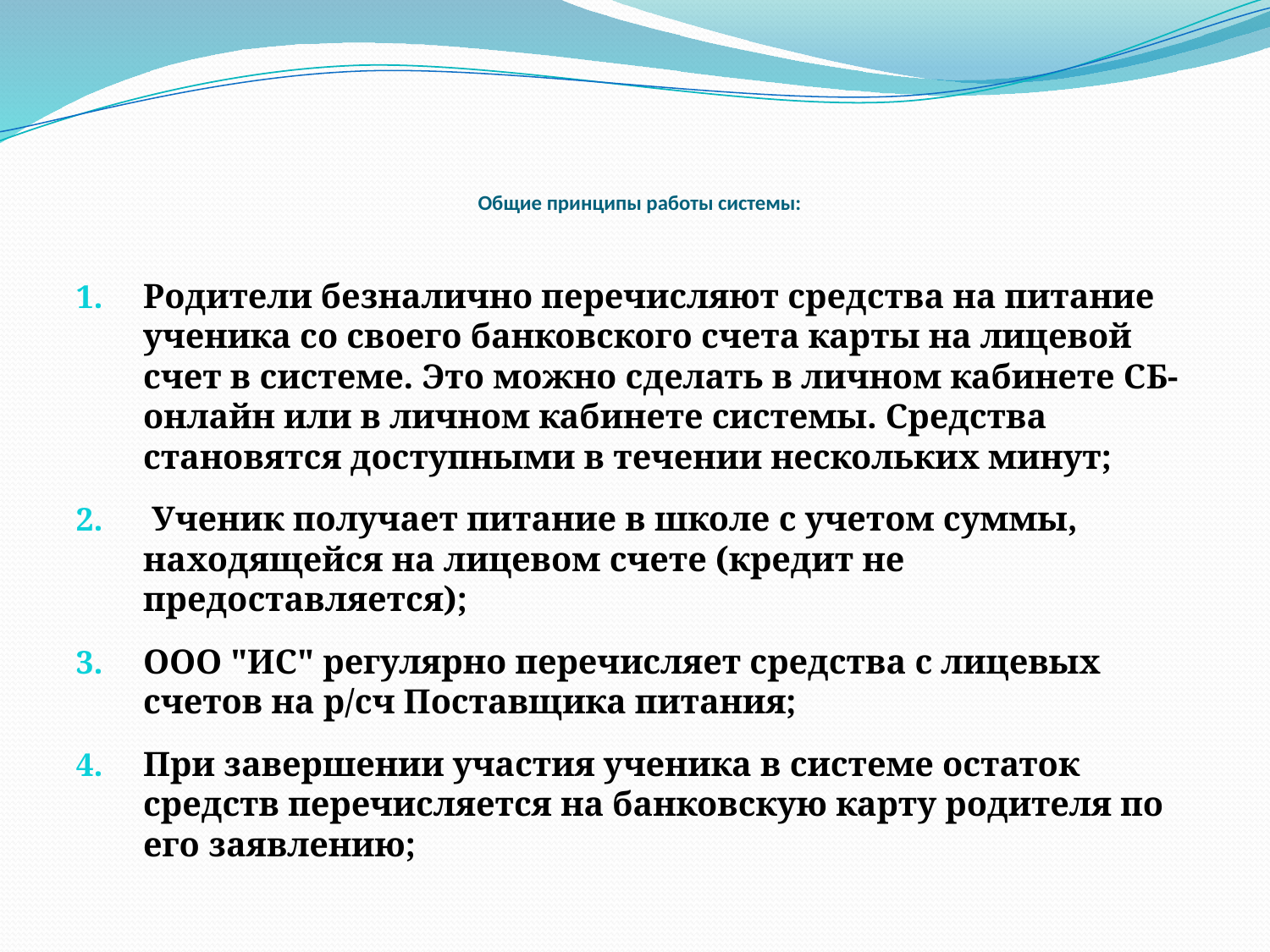

# Общие принципы работы системы:
Родители безналично перечисляют средства на питание ученика со своего банковского счета карты на лицевой счет в системе. Это можно сделать в личном кабинете СБ-онлайн или в личном кабинете системы. Средства становятся доступными в течении нескольких минут;
 Ученик получает питание в школе с учетом суммы, находящейся на лицевом счете (кредит не предоставляется);
ООО "ИС" регулярно перечисляет средства с лицевых счетов на р/сч Поставщика питания;
При завершении участия ученика в системе остаток средств перечисляется на банковскую карту родителя по его заявлению;